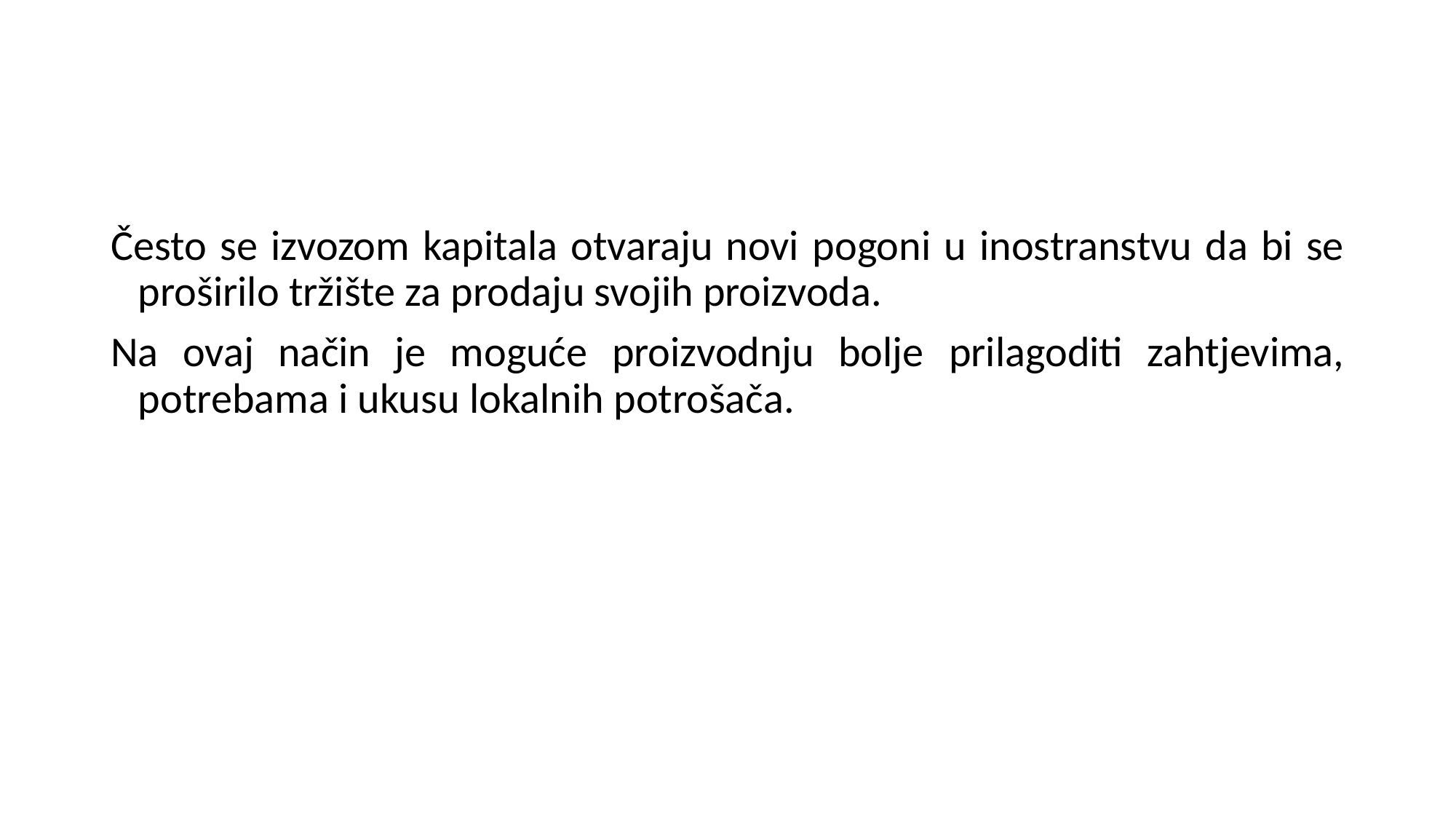

Često se izvozom kapitala otvaraju novi pogoni u inostranstvu da bi se proširilo tržište za prodaju svojih proizvoda.
Na ovaj način je moguće proizvodnju bolje prilagoditi zahtjevima, potrebama i ukusu lokalnih potrošača.